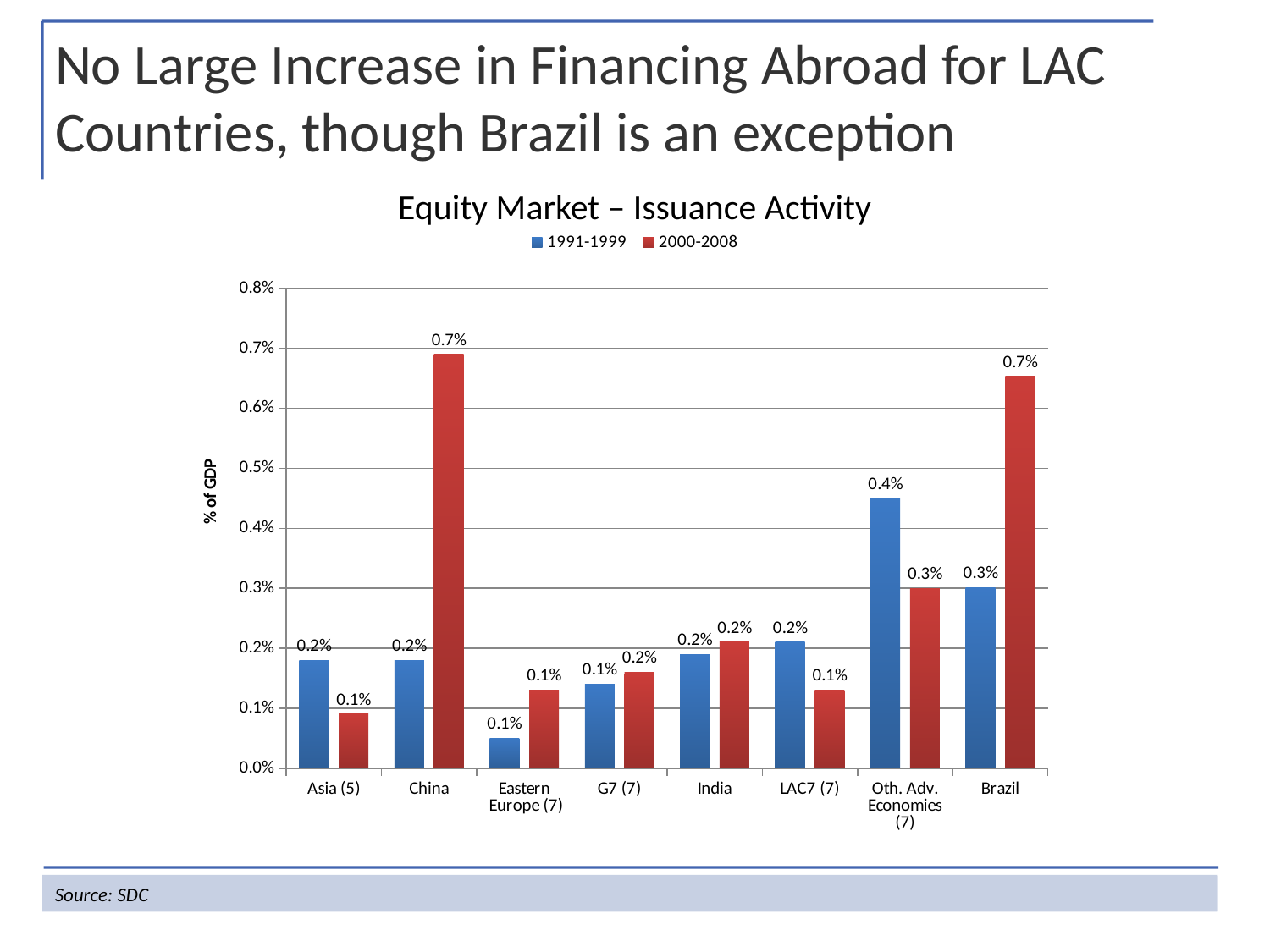

No Large Increase in Financing Abroad for LAC Countries, though Brazil is an exception
Equity Market – Issuance Activity

### Chart

| Category | 1991-1999 | 2000-2008 |
|---|---|---|
| Asia (5) | 0.0018000000000000069 | 0.0009000000000000025 |
| China | 0.0018000000000000069 | 0.006900000000000023 |
| Eastern
 Europe (7) | 0.0005000000000000003 | 0.0012999999999999978 |
| G7 (7) | 0.001400000000000004 | 0.0016000000000000077 |
| India | 0.0019000000000000098 | 0.0021 |
| LAC7 (7) | 0.0021 | 0.0012999999999999978 |
| Oth. Adv. Economies (7) | 0.004500000000000001 | 0.003000000000000009 |
| Brazil | 0.0030110577777777902 | 0.006533087777777781 |
Source: SDC